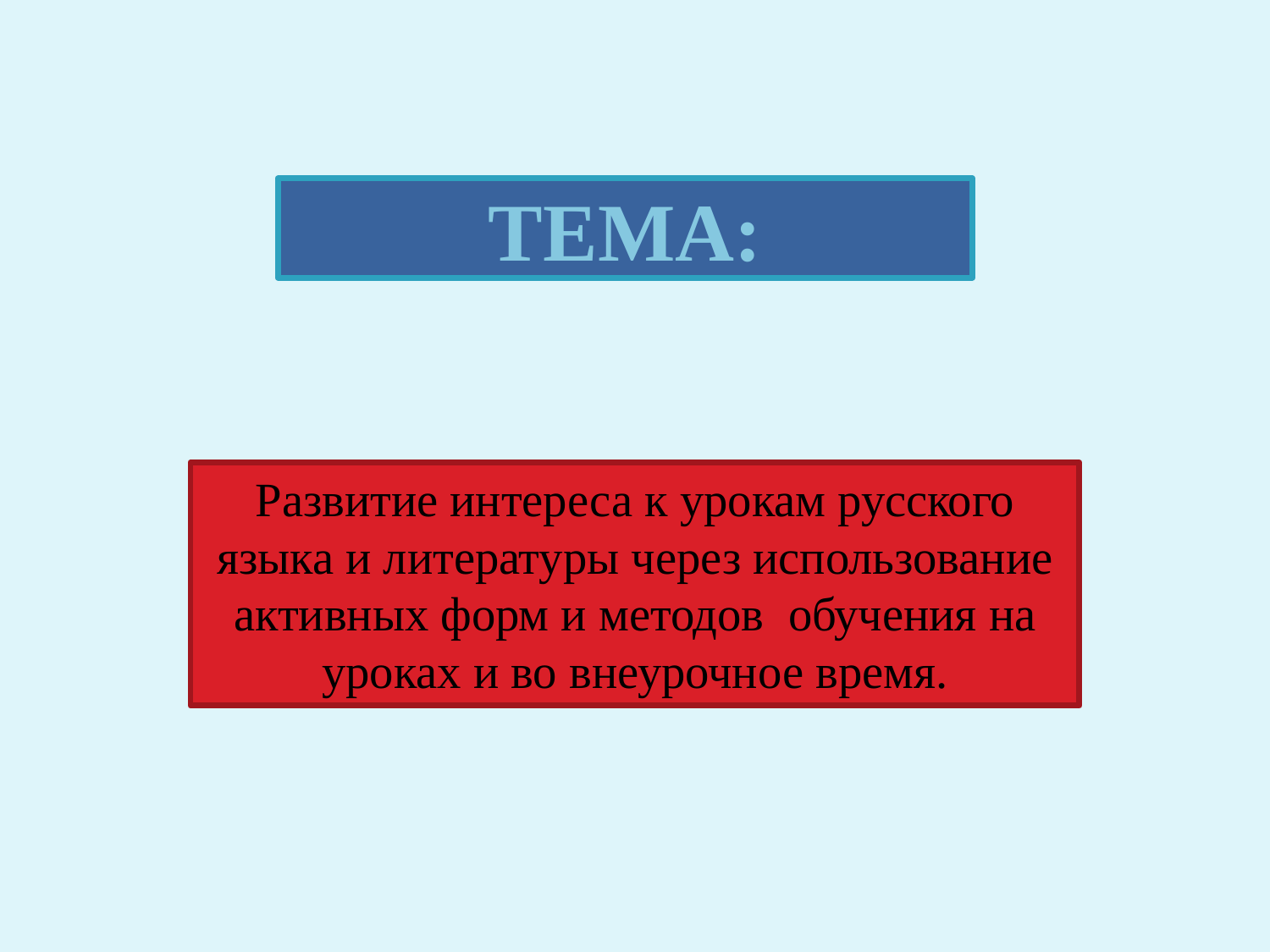

# тема:
Развитие интереса к урокам русского языка и литературы через использование активных форм и методов  обучения на уроках и во внеурочное время.